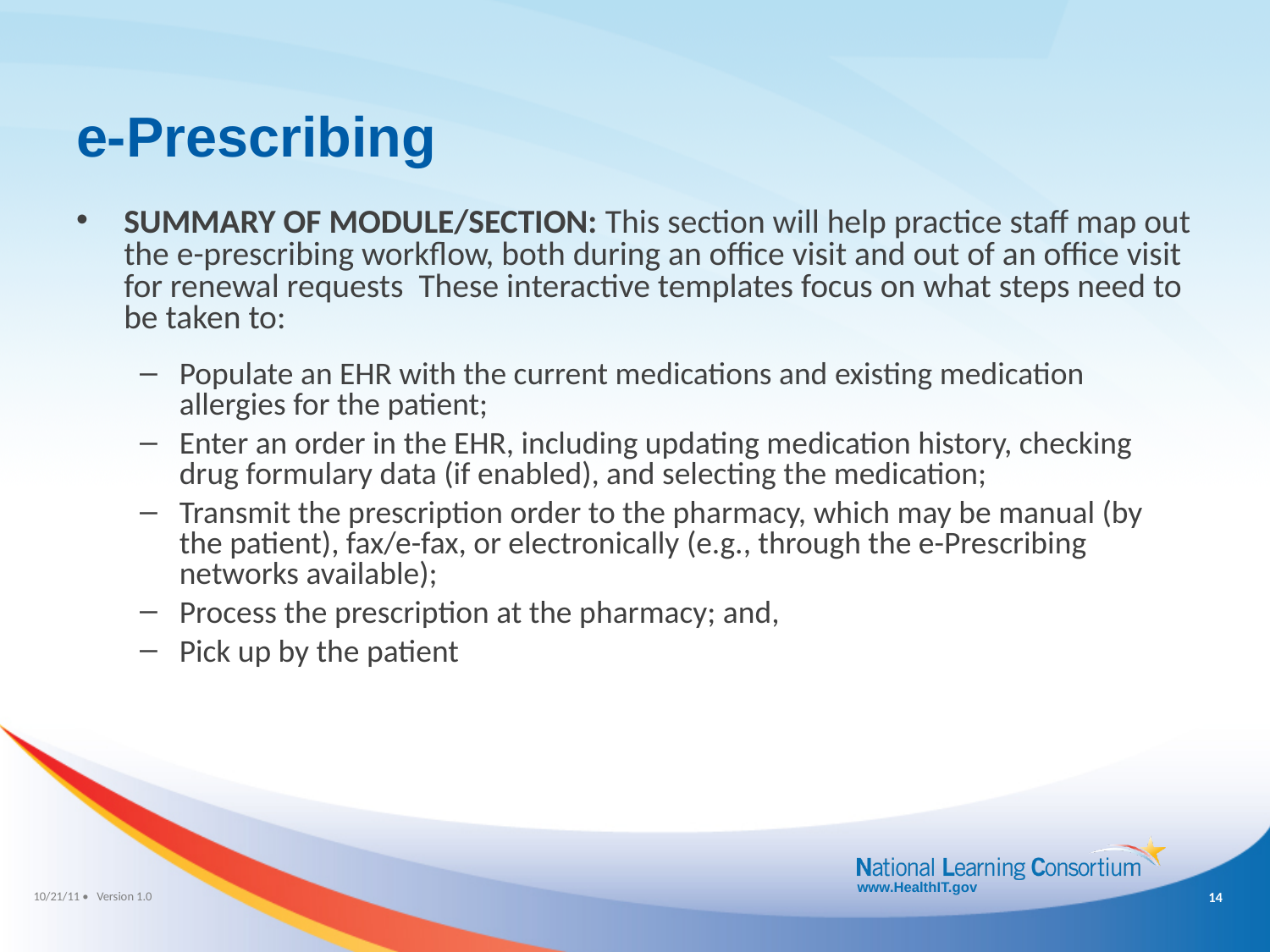

e-Prescribing
SUMMARY OF MODULE/SECTION: This section will help practice staff map out the e-prescribing workflow, both during an office visit and out of an office visit for renewal requests  These interactive templates focus on what steps need to be taken to:

Populate an EHR with the current medications and existing medication allergies for the patient;
Enter an order in the EHR, including updating medication history, checking drug formulary data (if enabled), and selecting the medication;
Transmit the prescription order to the pharmacy, which may be manual (by the patient), fax/e-fax, or electronically (e.g., through the e-Prescribing networks available);
Process the prescription at the pharmacy; and,
Pick up by the patient

14